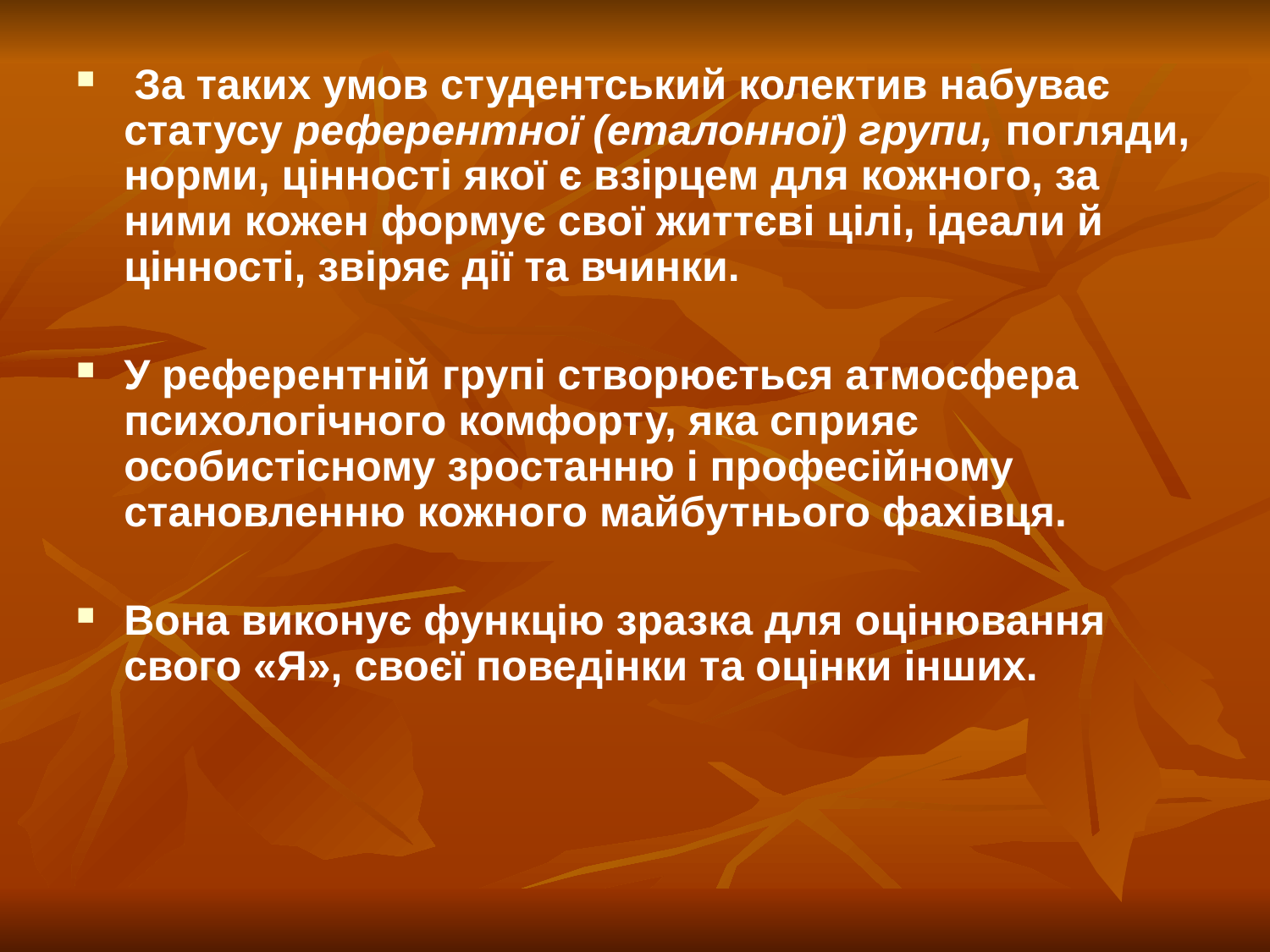

За таких умов студентський колектив набуває статусу референтної (еталонної) групи, погляди, норми, цінності якої є взірцем для кожного, за ними кожен формує свої життєві цілі, ідеали й цінності, звіряє дії та вчинки.

У референтній групі створюється атмосфера психологічного комфорту, яка сприяє особистісному зростанню і професійному становленню кожного майбутнього фахівця.

Вона виконує функцію зразка для оцінювання свого «Я», своєї поведінки та оцінки інших.